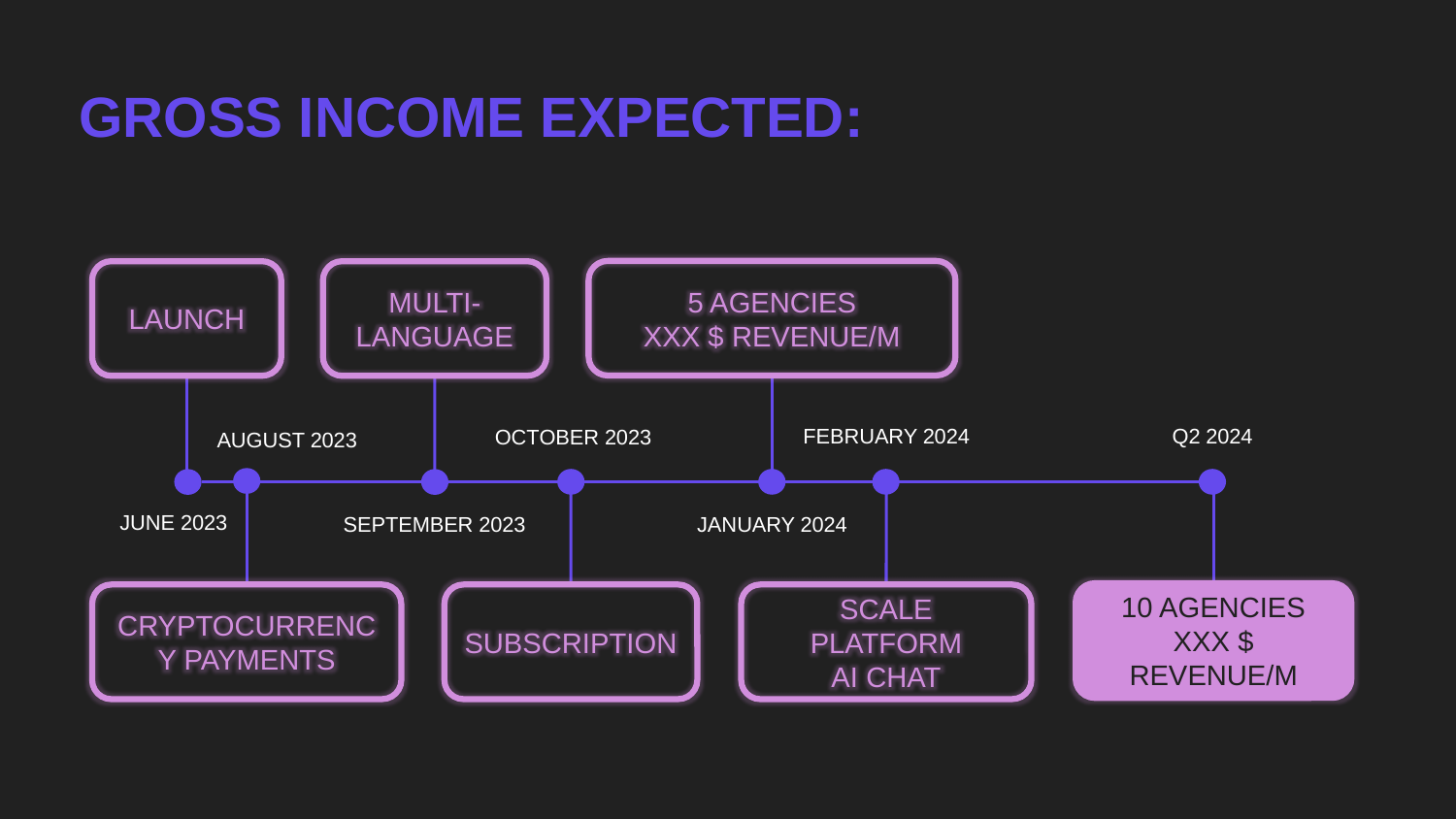

GROSS INCOME EXPECTED:
5 AGENCIES
XXX $ REVENUE/M
LAUNCH
MULTI-LANGUAGE
Q2 2024
FEBRUARY 2024
 OCTOBER 2023
AUGUST 2023

JUNE 2023
SEPTEMBER 2023
JANUARY 2024
10 AGENCIES
XXX $ REVENUE/M
CRYPTOCURRENCY PAYMENTS
SUBSCRIPTION
SCALE PLATFORM
AI CHAT